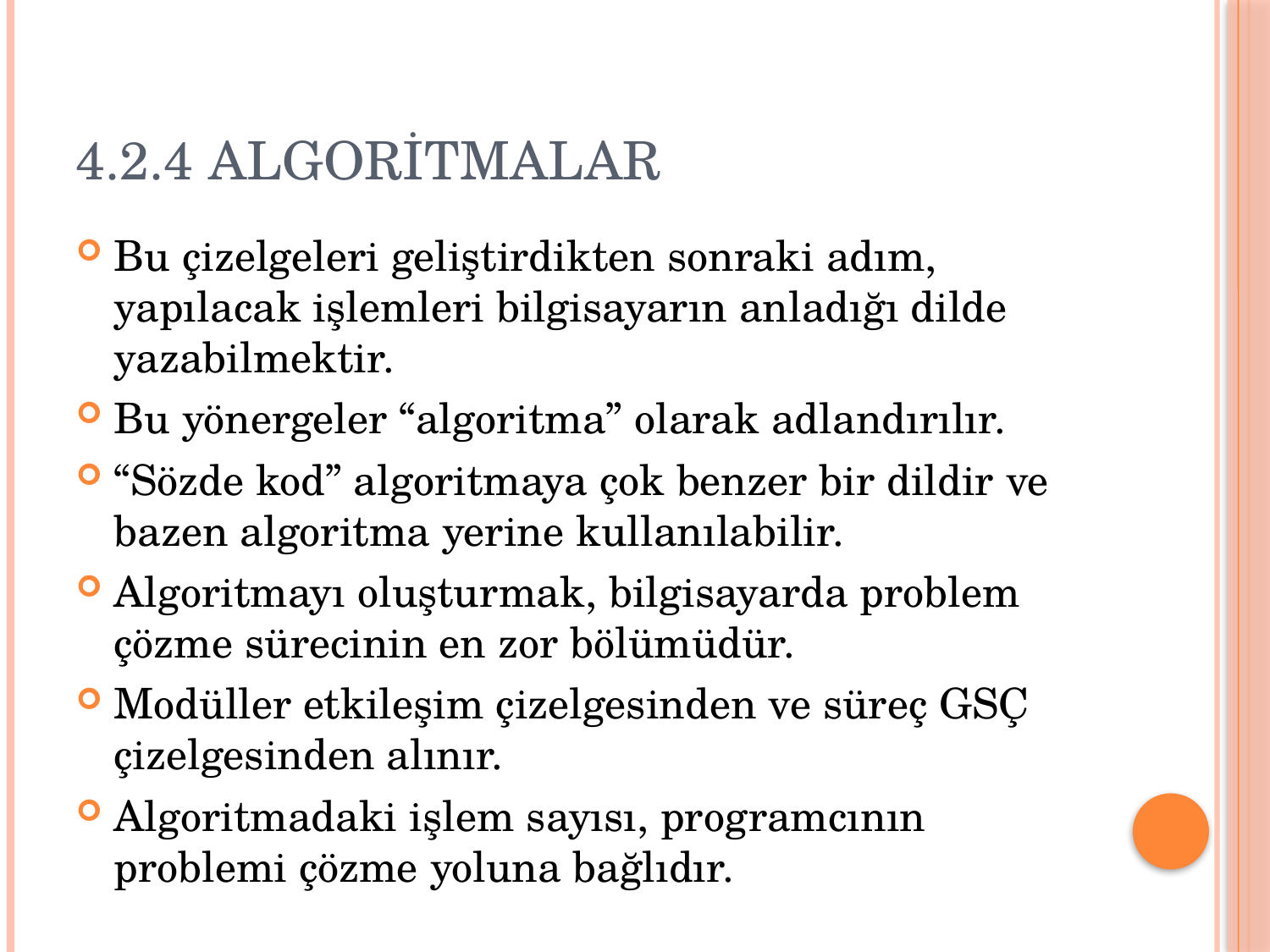

# 4.2.4 ALGORİTMALAR
Bu çizelgeleri geliştirdikten sonraki adım, yapılacak işlemleri bilgisayarın anladığı dilde yazabilmektir.
Bu yönergeler “algoritma” olarak adlandırılır.
“Sözde kod” algoritmaya çok benzer bir dildir ve bazen algoritma yerine kullanılabilir.
Algoritmayı oluşturmak, bilgisayarda problem çözme sürecinin en zor bölümüdür.
Modüller etkileşim çizelgesinden ve süreç GSÇ çizelgesinden alınır.
Algoritmadaki işlem sayısı, programcının problemi çözme yoluna bağlıdır.